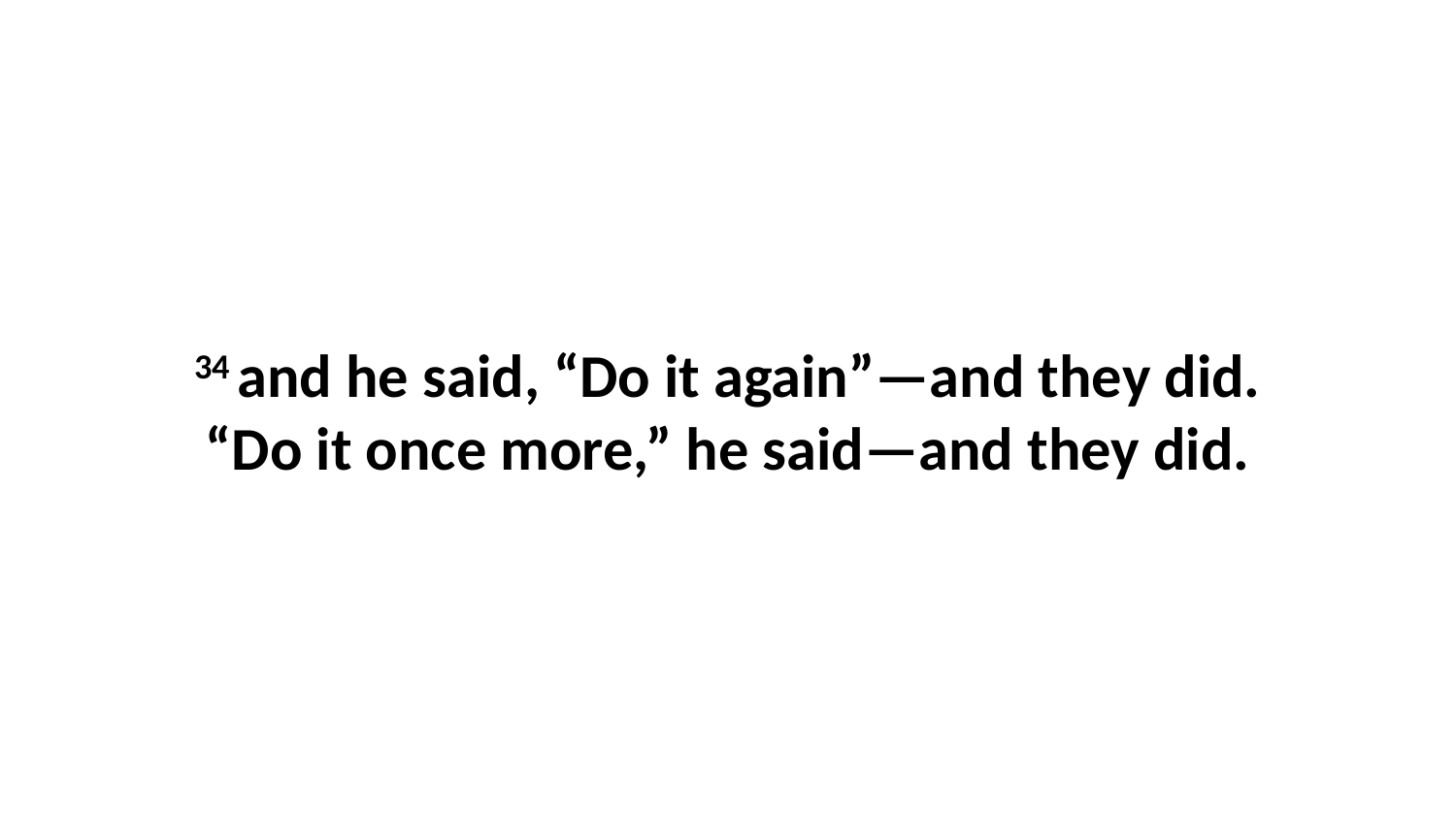

34 and he said, “Do it again”—and they did. “Do it once more,” he said—and they did.